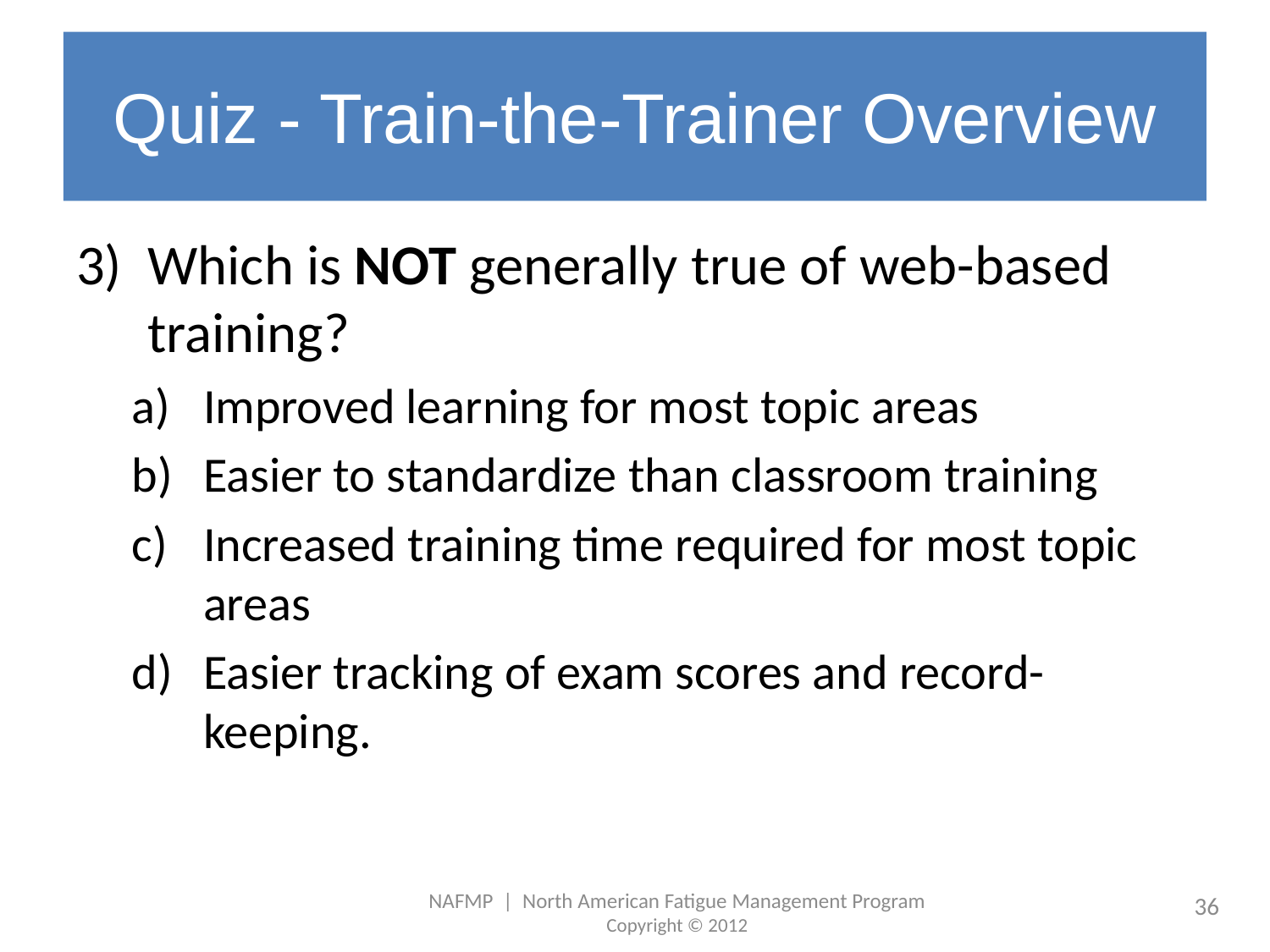

# Quiz - Train-the-Trainer Overview
Which is NOT generally true of web-based training?
Improved learning for most topic areas
Easier to standardize than classroom training
Increased training time required for most topic areas
Easier tracking of exam scores and record-keeping.